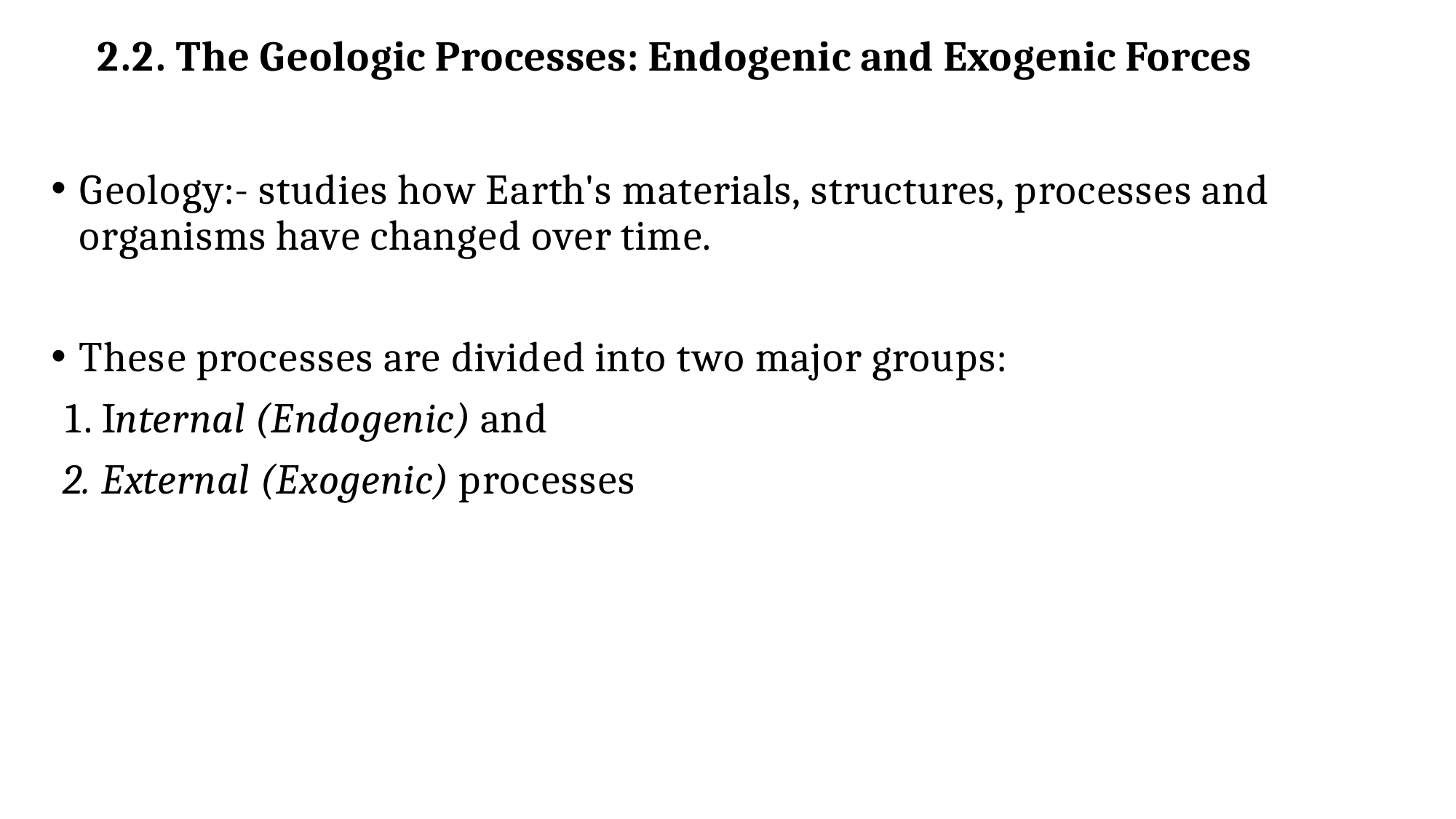

# 2.2. The Geologic Processes: Endogenic and Exogenic Forces

Geology:- studies how Earth's materials, structures, processes and organisms have changed over time.

These processes are divided into two major groups:
 1. Internal (Endogenic) and
 2. External (Exogenic) processes